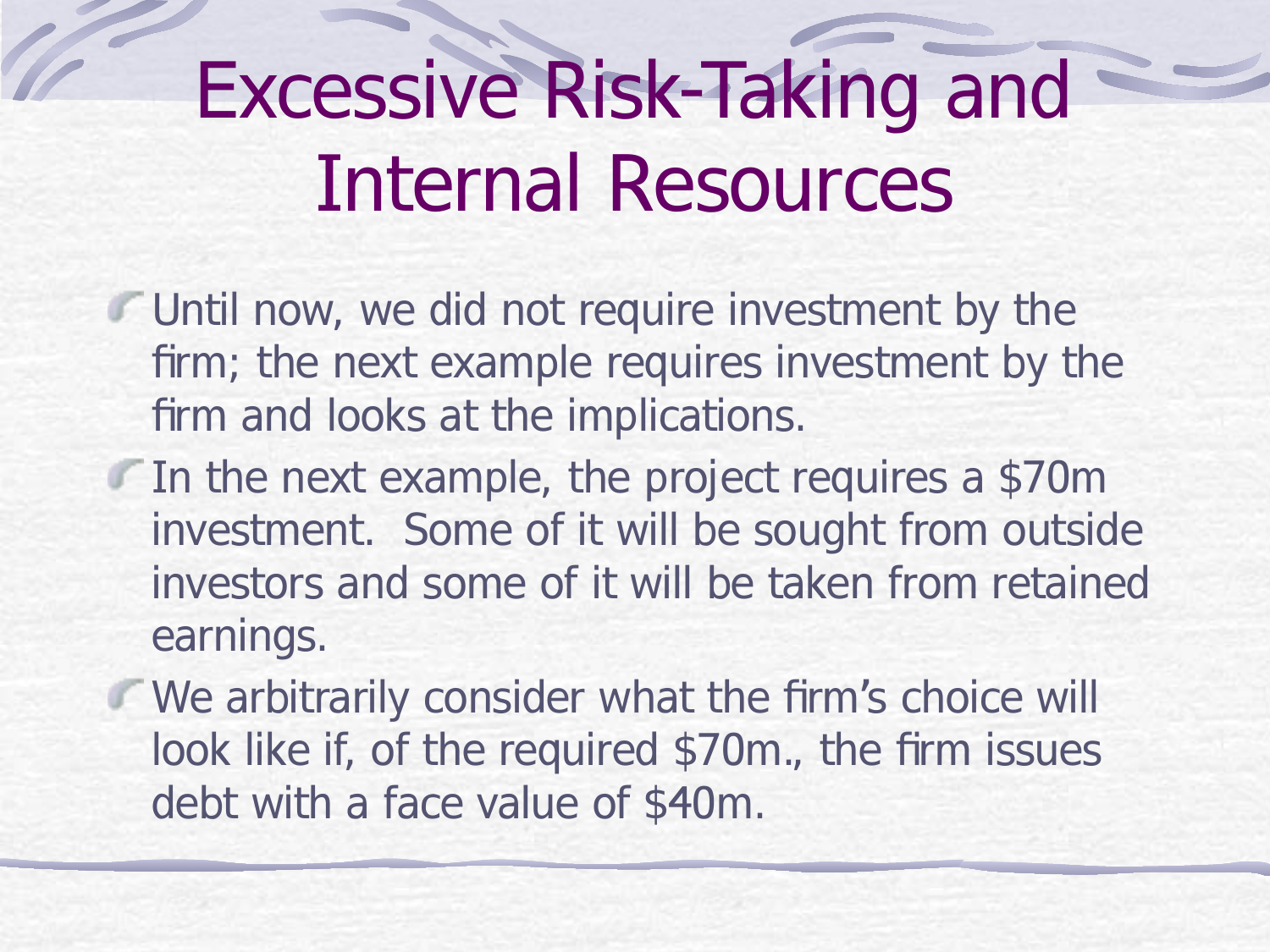

# Excessive Risk-Taking and Internal Resources
Until now, we did not require investment by the firm; the next example requires investment by the firm and looks at the implications.
In the next example, the project requires a $70m investment.  Some of it will be sought from outside investors and some of it will be taken from retained earnings.
We arbitrarily consider what the firm’s choice will look like if, of the required $70m., the firm issues debt with a face value of $40m.